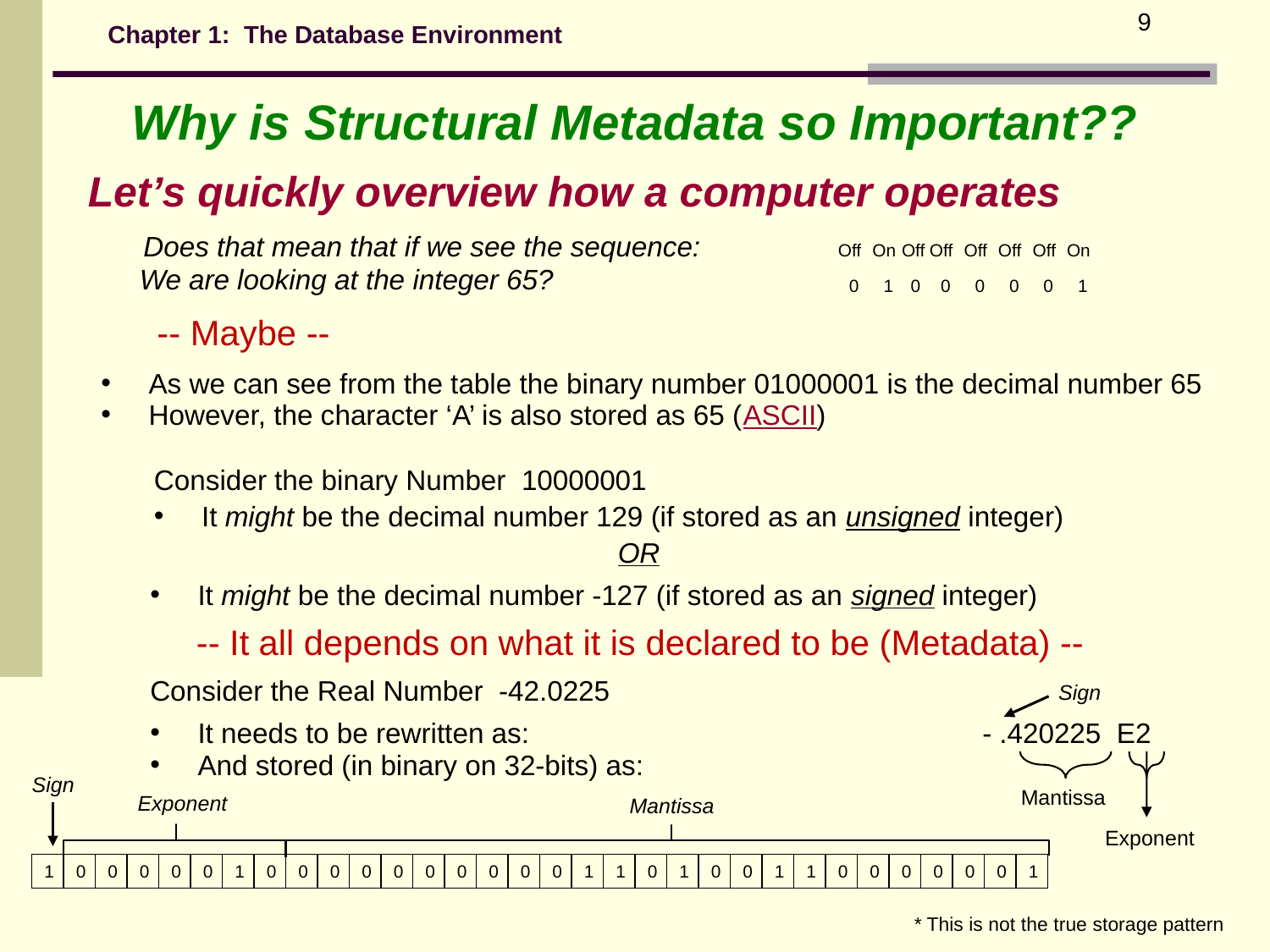

9
Chapter 1:  The Database Environment
Why is Structural Metadata so Important??
 Let’s quickly overview how a computer operates
Does that mean that if we see the sequence:
Off
0
On
1
Off
0
Off
0
Off
0
Off
0
Off
0
On
1
We are looking at the integer 65?
-- Maybe --
As we can see from the table the binary number 01000001 is the decimal number 65
However, the character ‘A’ is also stored as 65 (ASCII)
Consider the binary Number  10000001
It might be the decimal number 129 (if stored as an unsigned integer)
OR
It might be the decimal number -127 (if stored as an signed integer)
-- It all depends on what it is declared to be (Metadata) --
Consider the Real Number  -42.0225
Sign
It needs to be rewritten as:                                                          - .420225  E2
And stored (in binary on 32-bits) as:

Mantissa

Exponent
Sign

Exponent

Mantissa
1
0
0
0
0
0
1
0
0
0
0
0
0
0
0
0
0
1
1
0
1
0
0
1
1
0
0
0
0
0
0
1
* This is not the true storage pattern